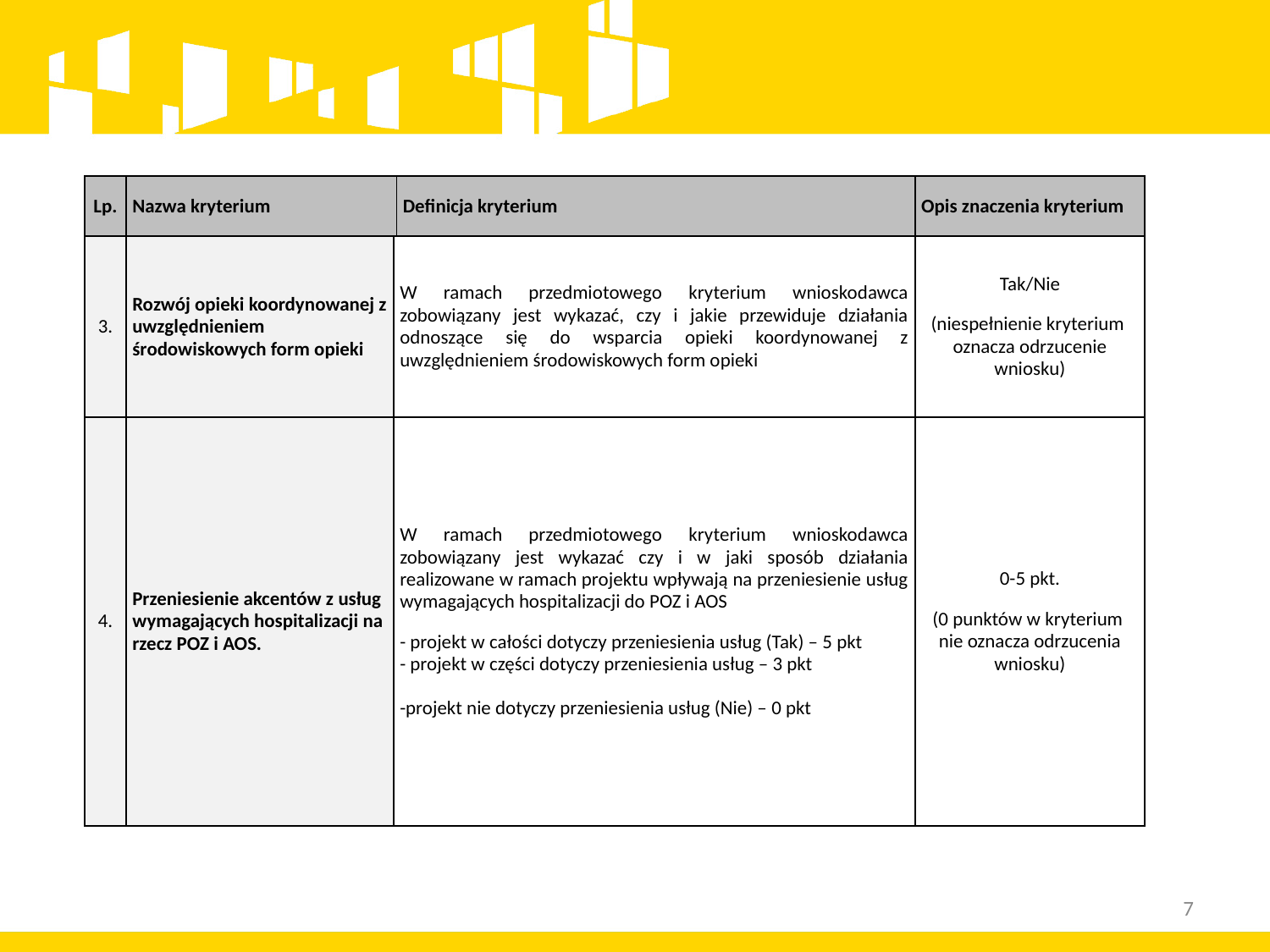

| Lp. | Nazwa kryterium | Definicja kryterium | Opis znaczenia kryterium |
| --- | --- | --- | --- |
| 3. | Rozwój opieki koordynowanej z uwzględnieniem środowiskowych form opieki | W ramach przedmiotowego kryterium wnioskodawca zobowiązany jest wykazać, czy i jakie przewiduje działania odnoszące się do wsparcia opieki koordynowanej z uwzględnieniem środowiskowych form opieki | Tak/Nie (niespełnienie kryterium oznacza odrzucenie wniosku) |
| --- | --- | --- | --- |
| 4. | Przeniesienie akcentów z usług wymagających hospitalizacji na rzecz POZ i AOS. | W ramach przedmiotowego kryterium wnioskodawca zobowiązany jest wykazać czy i w jaki sposób działania realizowane w ramach projektu wpływają na przeniesienie usług wymagających hospitalizacji do POZ i AOS - projekt w całości dotyczy przeniesienia usług (Tak) – 5 pkt - projekt w części dotyczy przeniesienia usług – 3 pkt -projekt nie dotyczy przeniesienia usług (Nie) – 0 pkt | 0-5 pkt. (0 punktów w kryterium nie oznacza odrzucenia wniosku) |
7